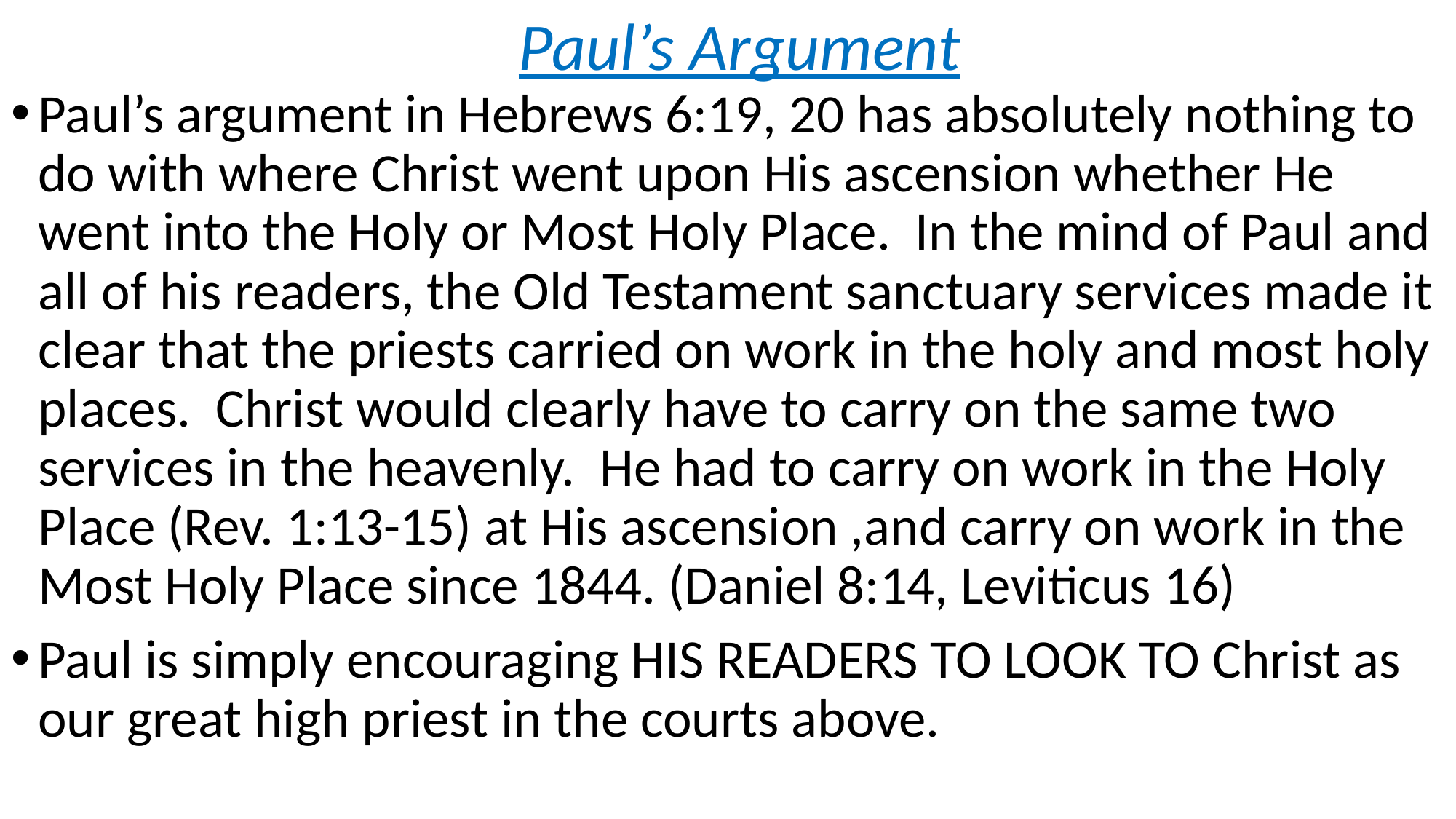

# Paul’s Argument
Paul’s argument in Hebrews 6:19, 20 has absolutely nothing to do with where Christ went upon His ascension whether He went into the Holy or Most Holy Place.  In the mind of Paul and all of his readers, the Old Testament sanctuary services made it clear that the priests carried on work in the holy and most holy places.  Christ would clearly have to carry on the same two services in the heavenly.  He had to carry on work in the Holy Place (Rev. 1:13-15) at His ascension ,and carry on work in the Most Holy Place since 1844. (Daniel 8:14, Leviticus 16)
Paul is simply encouraging HIS READERS TO LOOK TO Christ as our great high priest in the courts above.